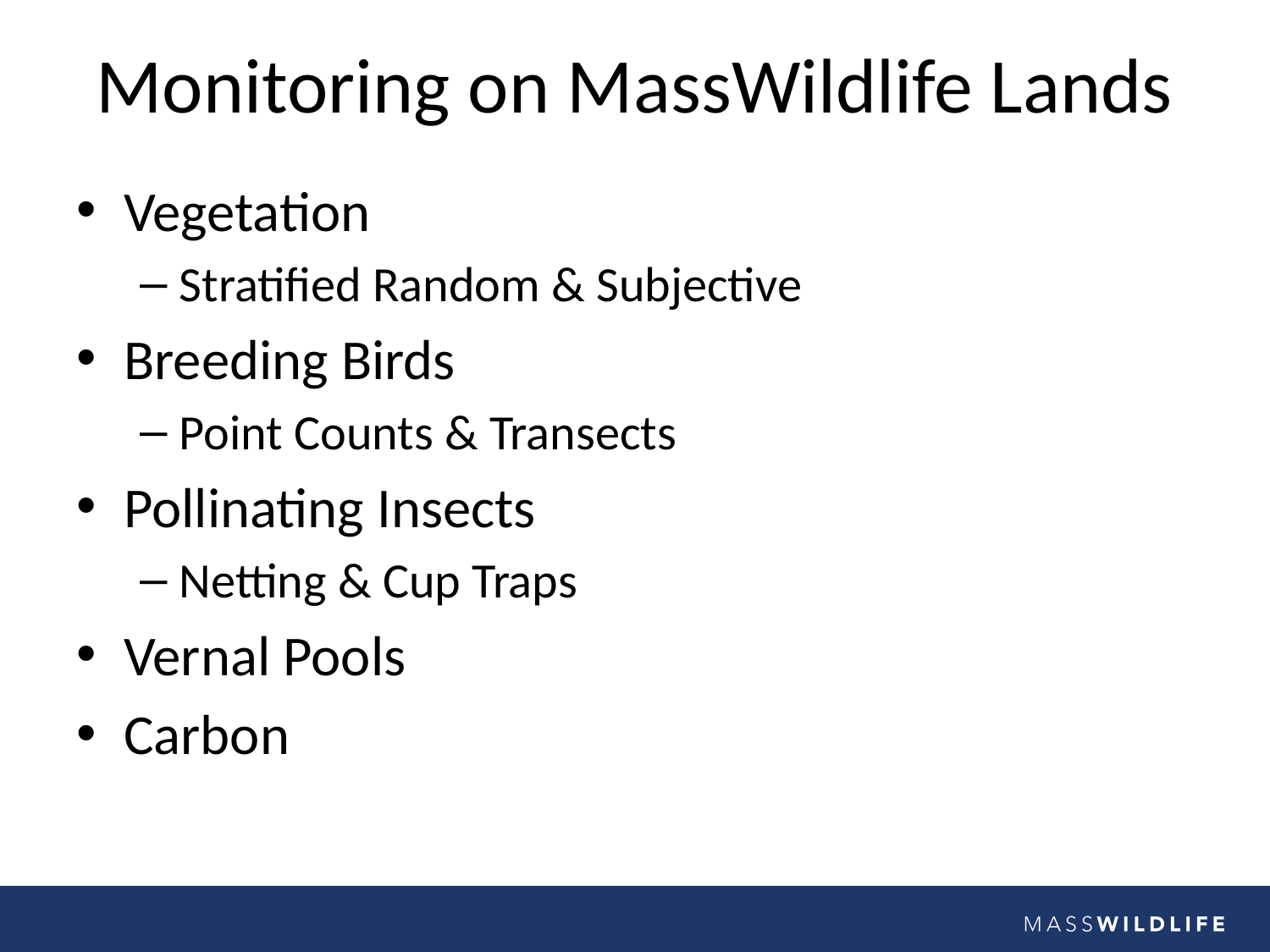

# Monitoring on MassWildlife Lands
Vegetation
Stratified Random & Subjective
Breeding Birds
Point Counts & Transects
Pollinating Insects
Netting & Cup Traps
Vernal Pools
Carbon